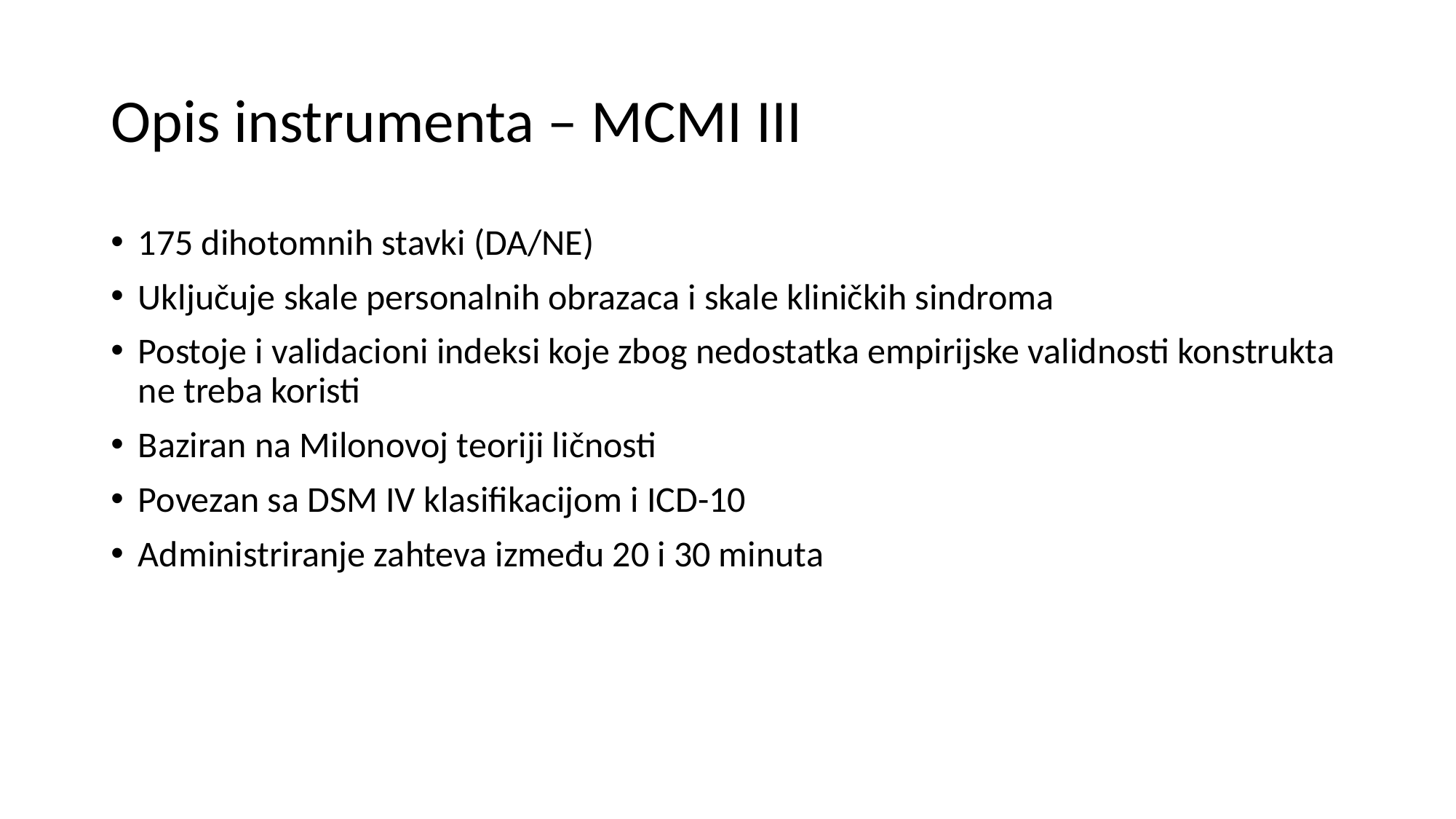

# Opis instrumenta – MCMI III
175 dihotomnih stavki (DA/NE)
Uključuje skale personalnih obrazaca i skale kliničkih sindroma
Postoje i validacioni indeksi koje zbog nedostatka empirijske validnosti konstrukta ne treba koristi
Baziran na Milonovoj teoriji ličnosti
Povezan sa DSM IV klasifikacijom i ICD-10
Administriranje zahteva između 20 i 30 minuta